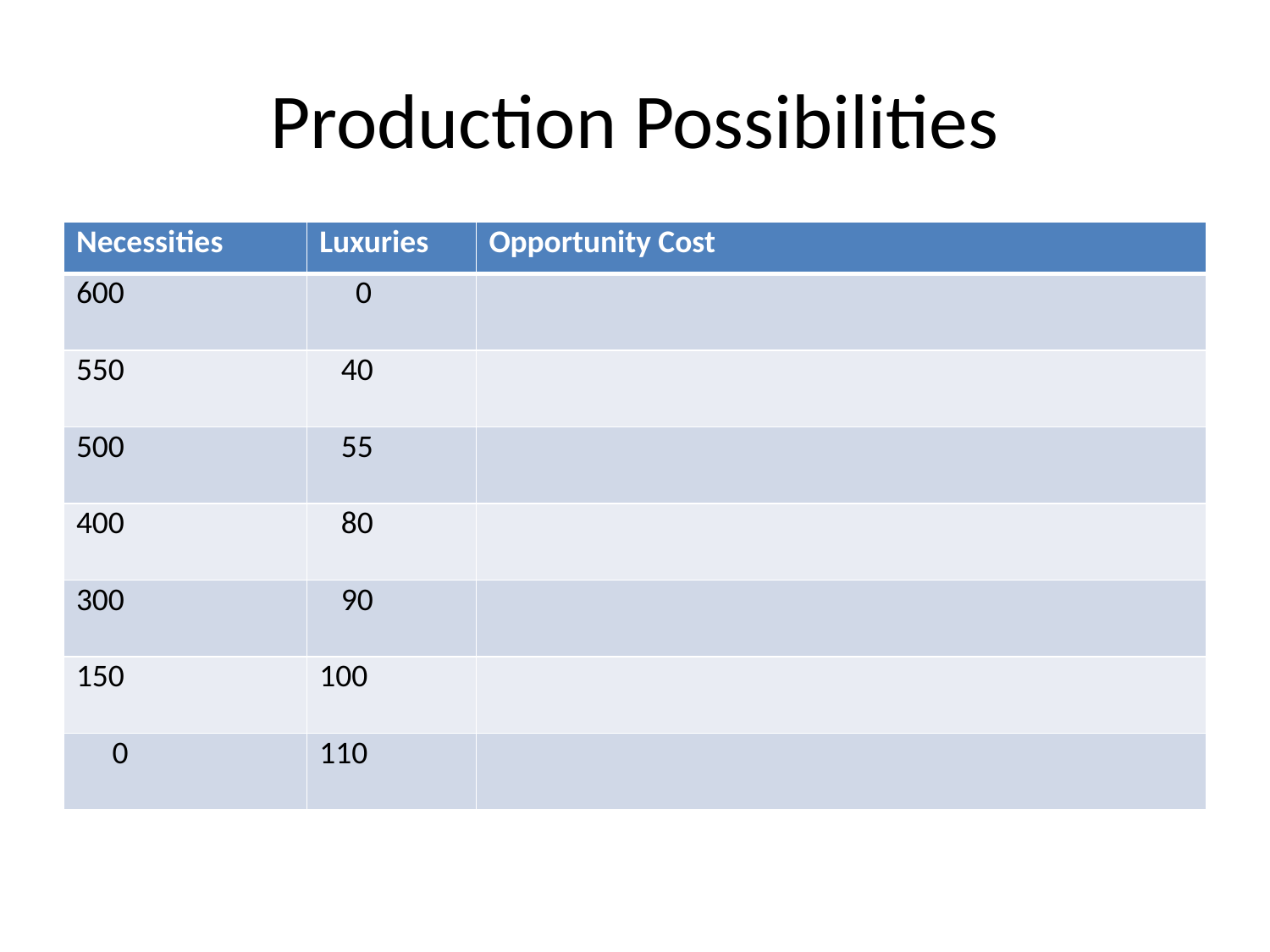

# Production Possibilities
| Necessities | Luxuries | Opportunity Cost |
| --- | --- | --- |
| 600 | 0 |  |
| 550 | 40 |  |
| 500 | 55 |  |
| 400 | 80 |  |
| 300 | 90 |  |
| 150 | 100 |  |
| 0 | 110 |  |